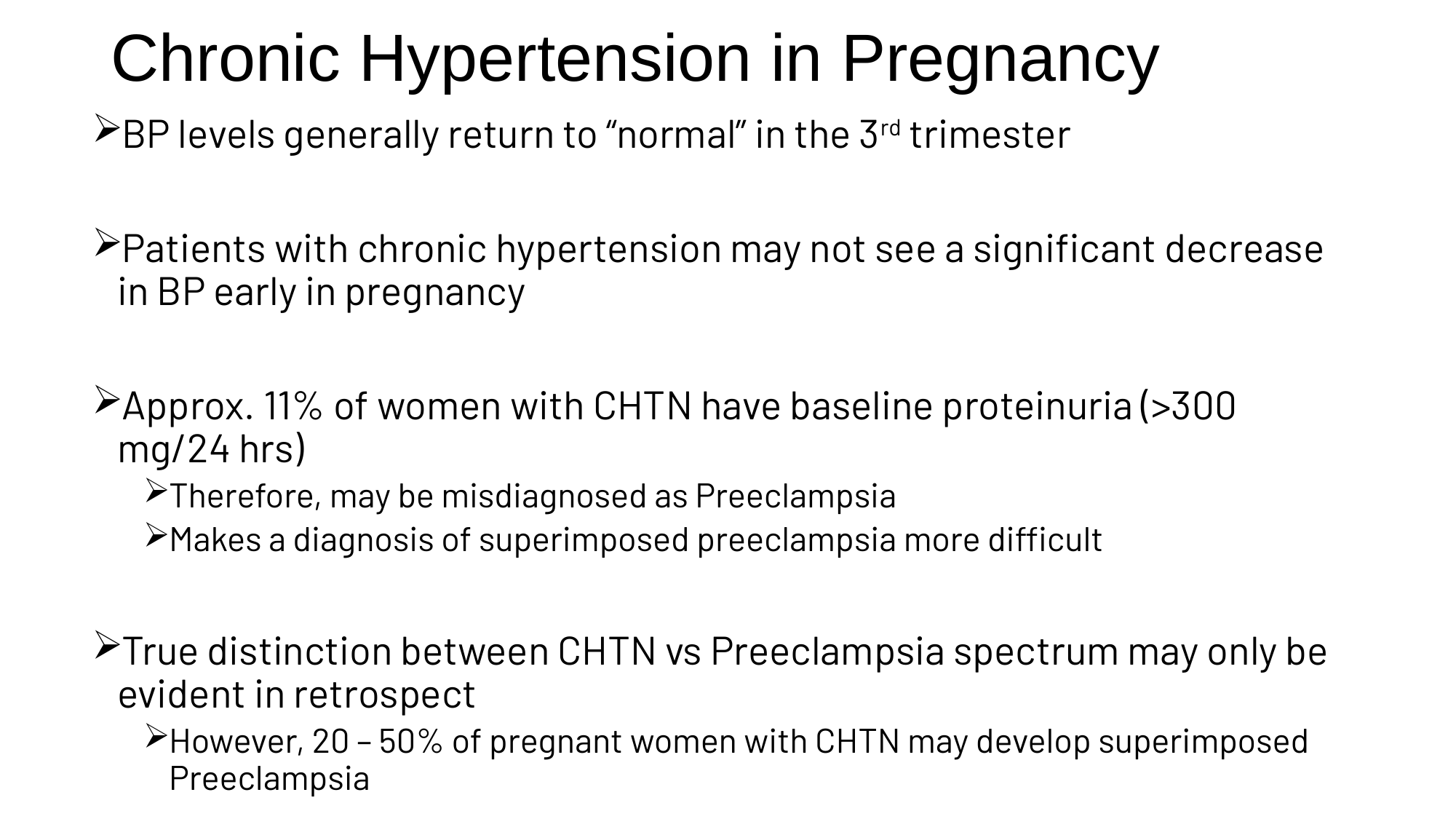

# Chronic Hypertension in Pregnancy
BP levels generally return to “normal” in the 3rd trimester

Patients with chronic hypertension may not see a significant decrease in BP early in pregnancy

Approx. 11% of women with CHTN have baseline proteinuria (>300 mg/24 hrs)
Therefore, may be misdiagnosed as Preeclampsia
Makes a diagnosis of superimposed preeclampsia more difficult

True distinction between CHTN vs Preeclampsia spectrum may only be evident in retrospect
However, 20 – 50% of pregnant women with CHTN may develop superimposed Preeclampsia